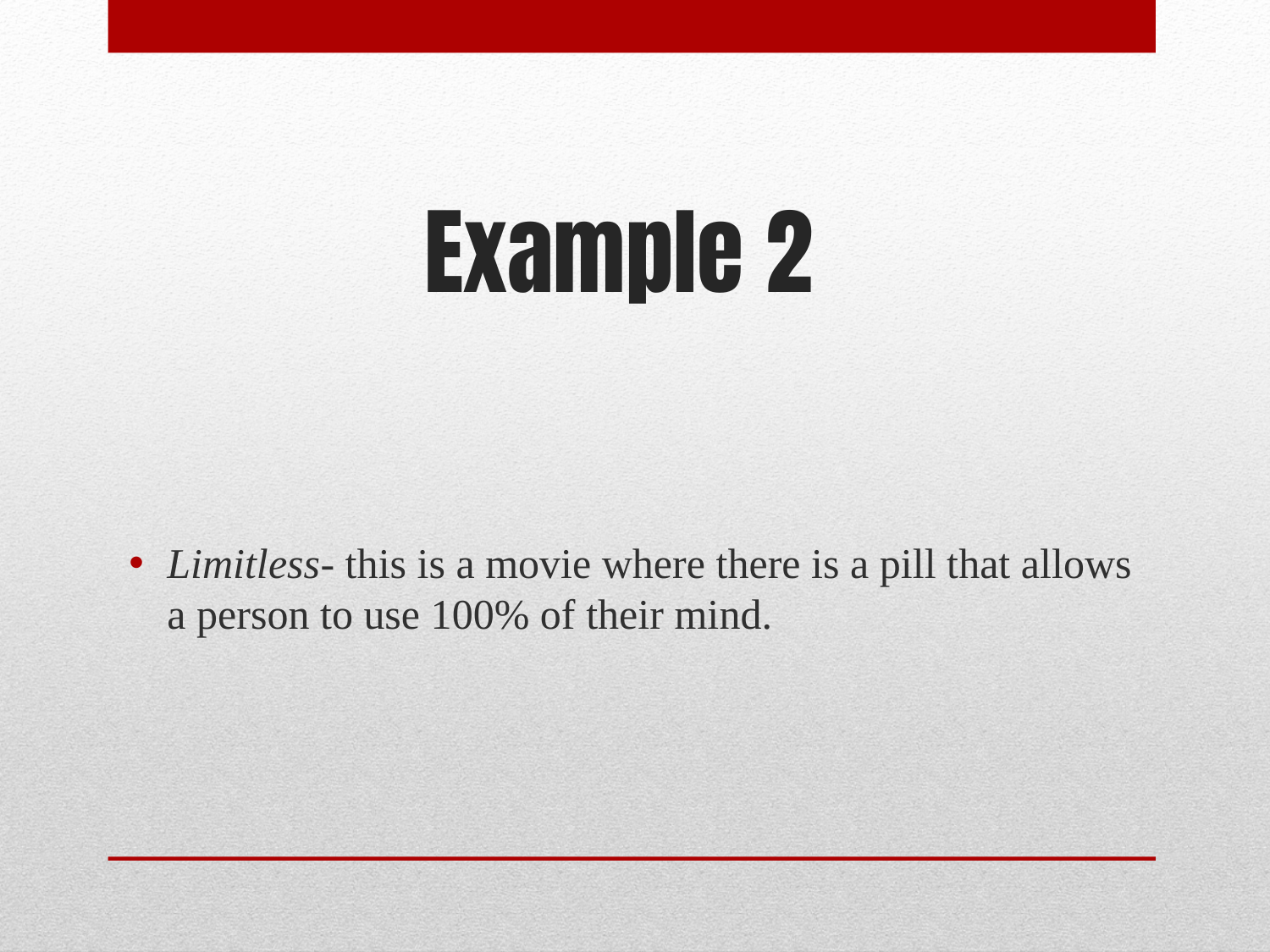

# Example 2
Limitless- this is a movie where there is a pill that allows a person to use 100% of their mind.